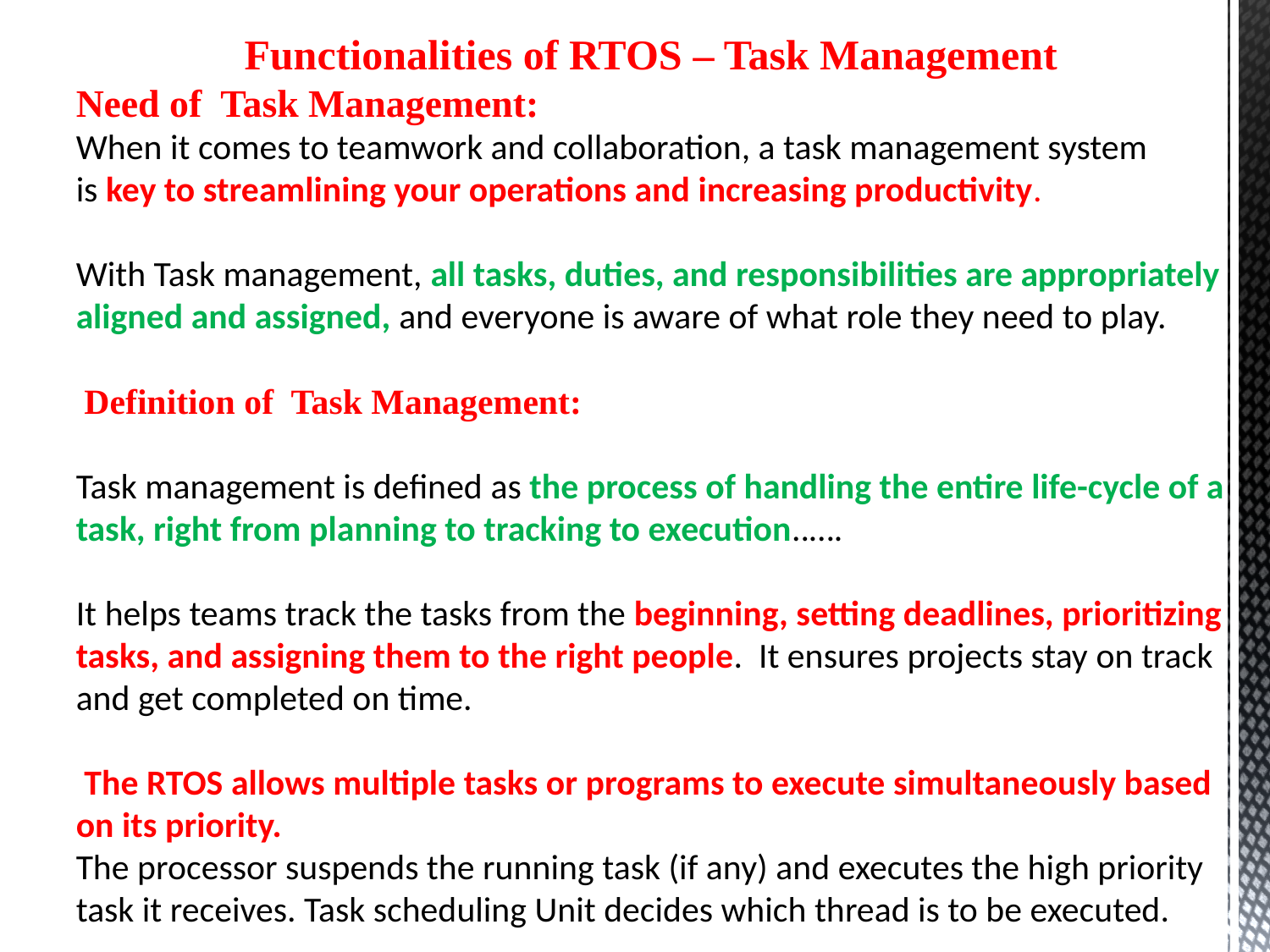

Functionalities of RTOS – Task Management
Need of  Task Management:
When it comes to teamwork and collaboration, a task management system is key to streamlining your operations and increasing productivity.

With Task management, all tasks, duties, and responsibilities are appropriately aligned and assigned, and everyone is aware of what role they need to play.

 Definition of  Task Management:

Task management is defined as the process of handling the entire life-cycle of a task, right from planning to tracking to execution..….

It helps teams track the tasks from the beginning, setting deadlines, prioritizing tasks, and assigning them to the right people.  It ensures projects stay on track and get completed on time.

 The RTOS allows multiple tasks or programs to execute simultaneously based on its priority.
The processor suspends the running task (if any) and executes the high priority task it receives. Task scheduling Unit decides which thread is to be executed.